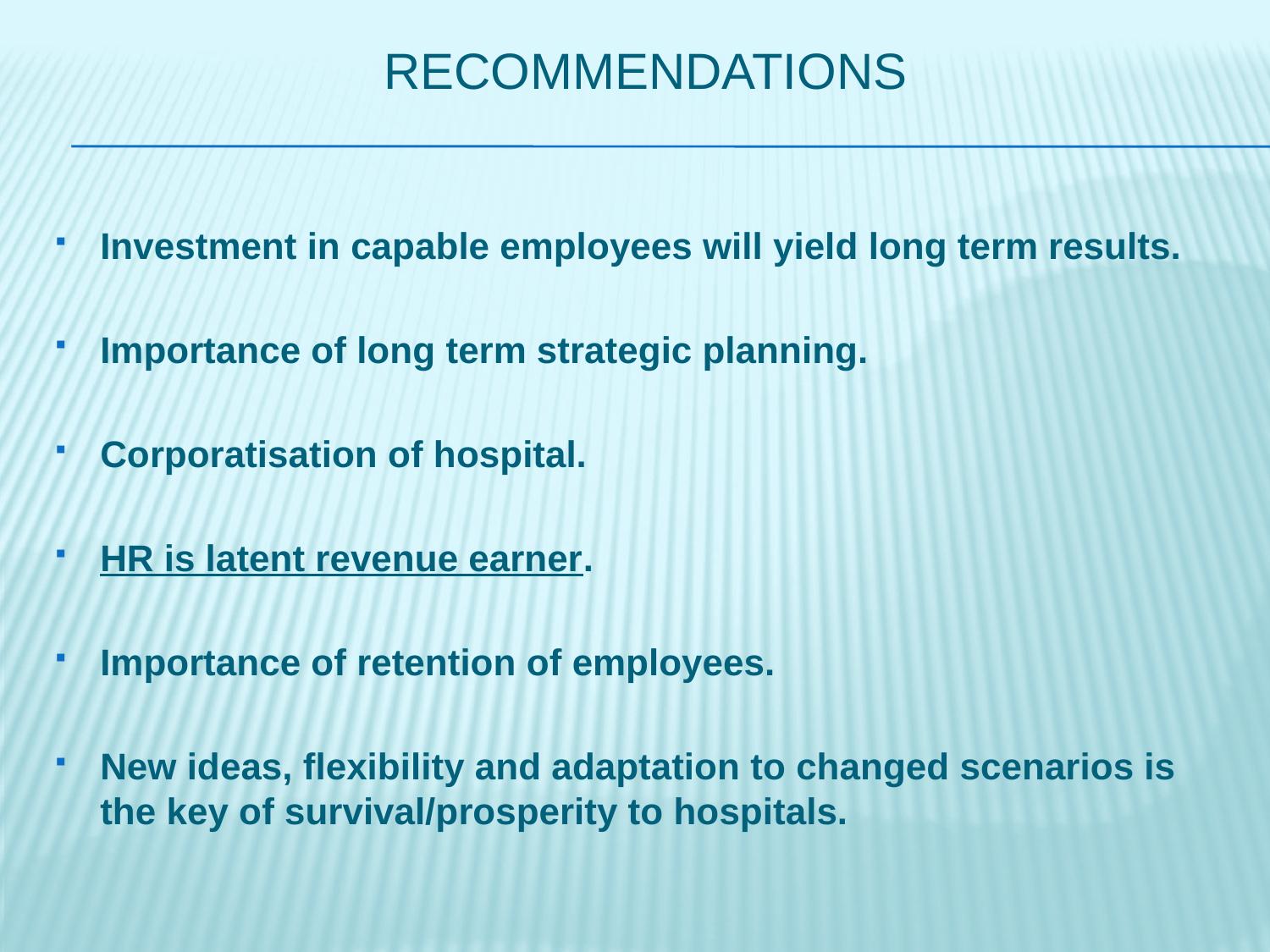

# Recommendations
Investment in capable employees will yield long term results.

Importance of long term strategic planning.

Corporatisation of hospital.

HR is latent revenue earner.

Importance of retention of employees.

New ideas, flexibility and adaptation to changed scenarios is the key of survival/prosperity to hospitals.